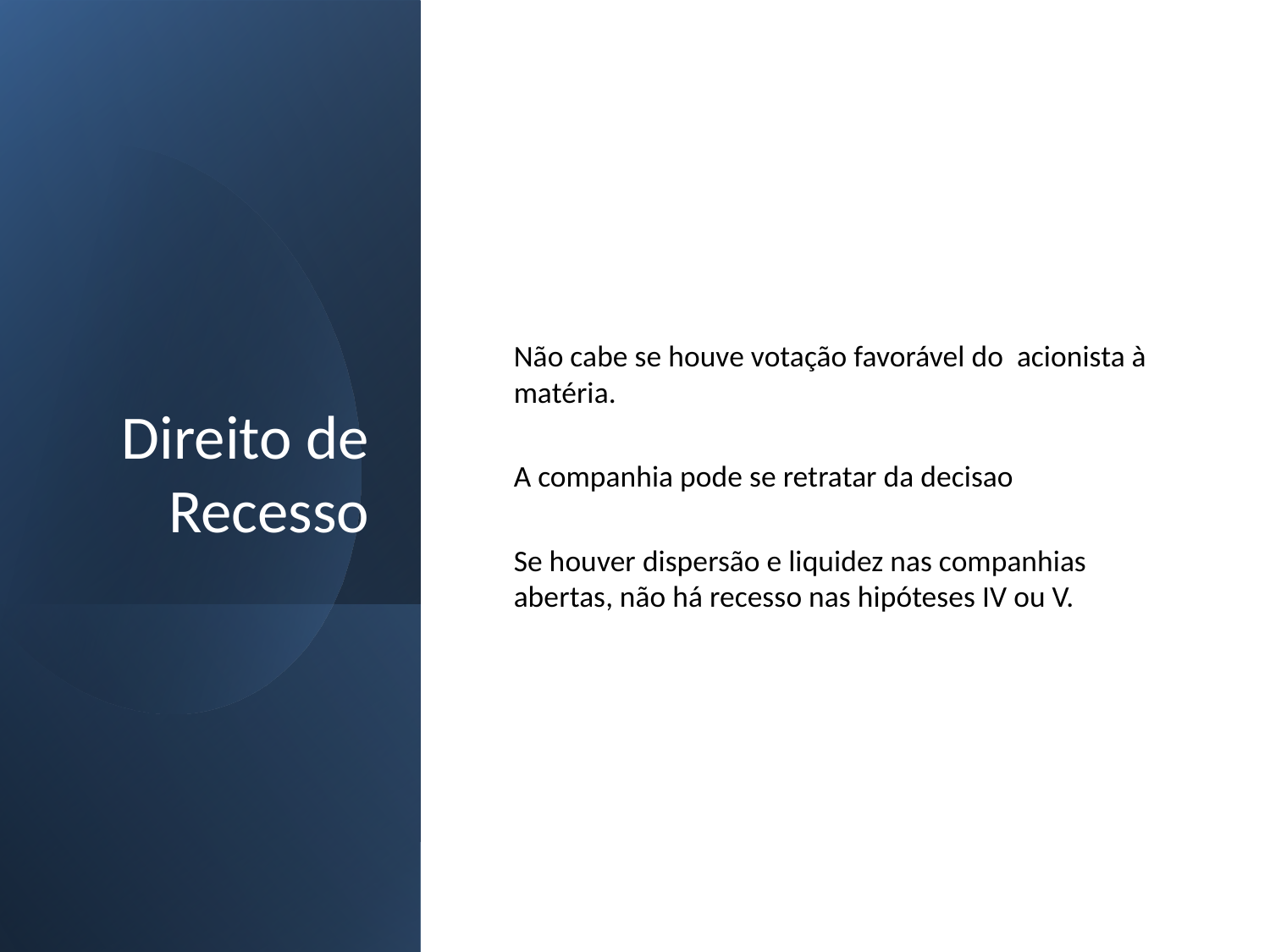

# Direito de Recesso
Não cabe se houve votação favorável do  acionista à matéria.

A companhia pode se retratar da decisao

Se houver dispersão e liquidez nas companhias abertas, não há recesso nas hipóteses IV ou V.